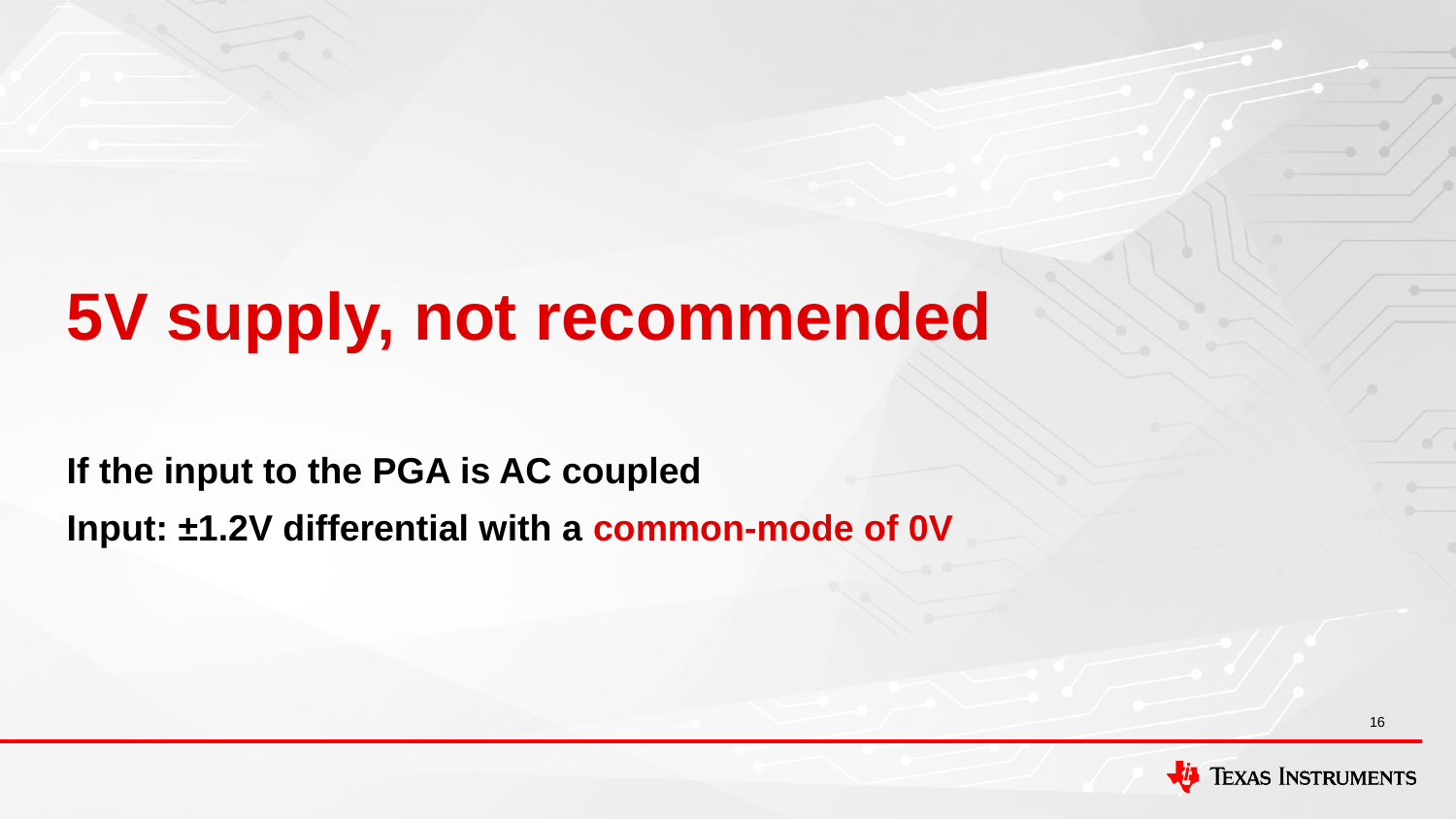

# 5V supply, not recommended
If the input to the PGA is AC coupled
Input: ±1.2V differential with a common-mode of 0V

16